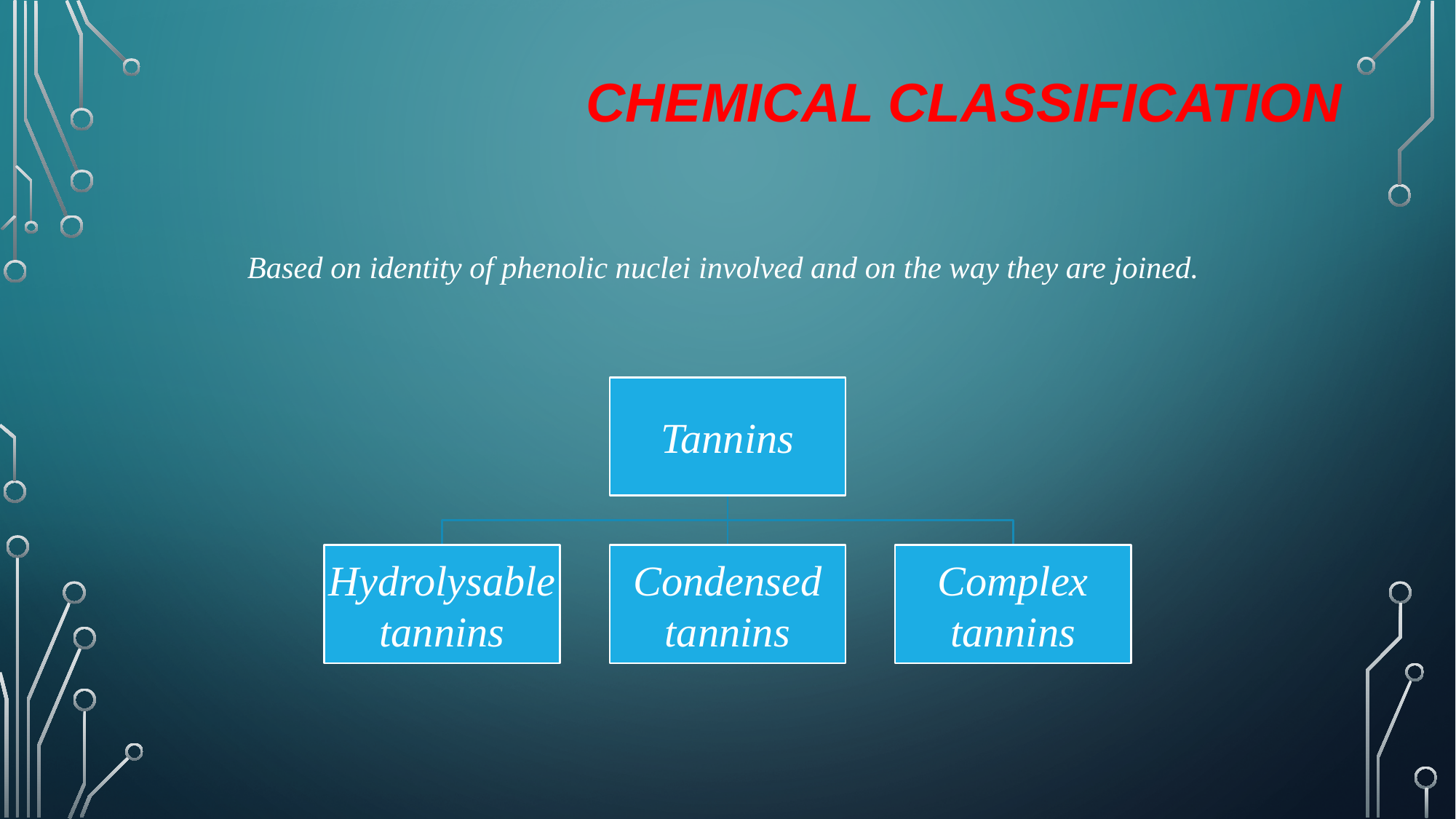

Chemical Classification
# Based on identity of phenolic nuclei involved and on the way they are joined.
Tannins
Hydrolysable tannins
Condensed tannins
Complex tannins